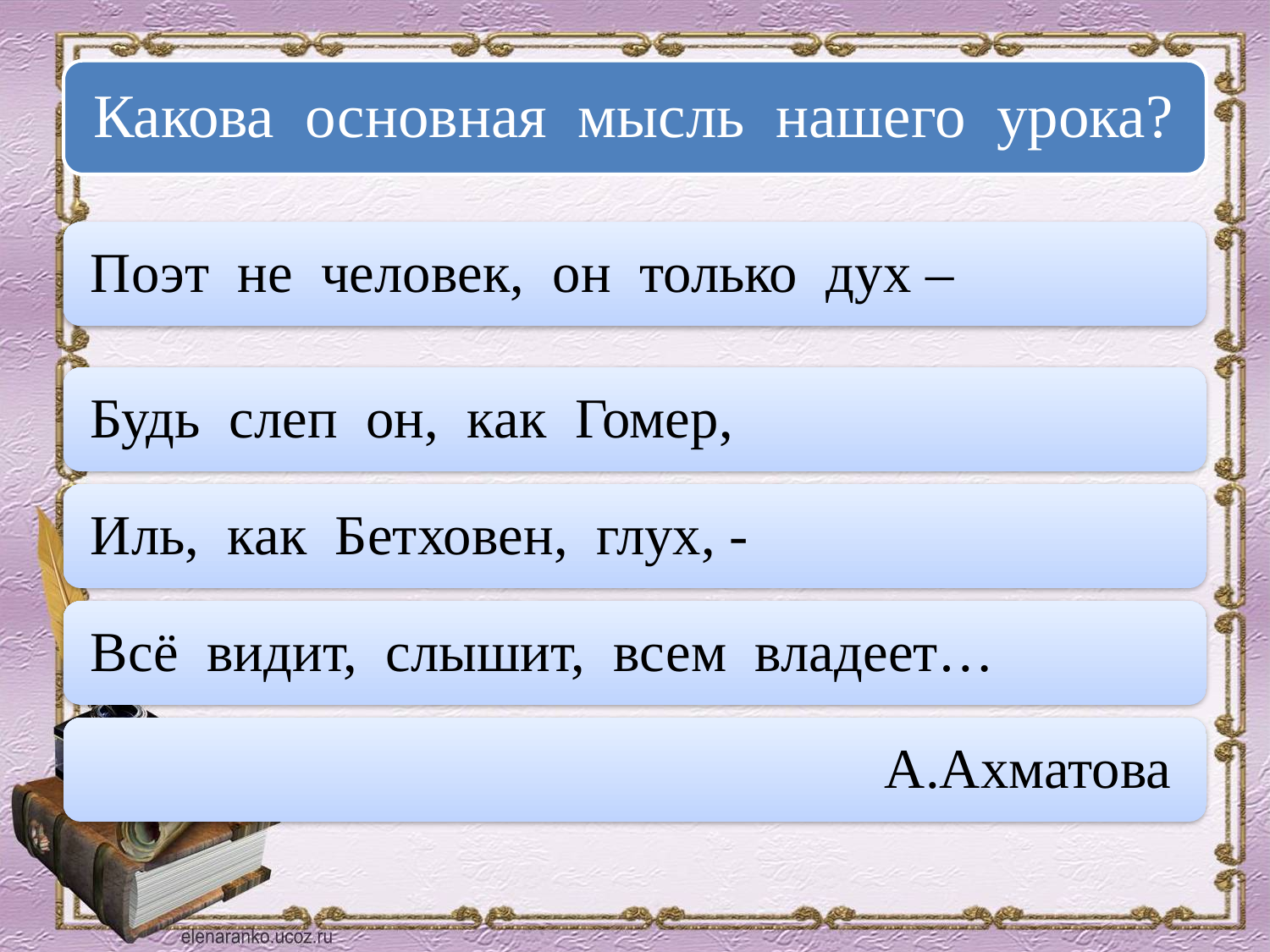

Какова  основная  мысль  нашего  урока?
Поэт  не  человек,  он  только  дух –
Будь  слеп  он,  как  Гомер,
Иль,  как  Бетховен,  глух, -
Всё  видит,  слышит,  всем  владеет…
                                                        А.Ахматова